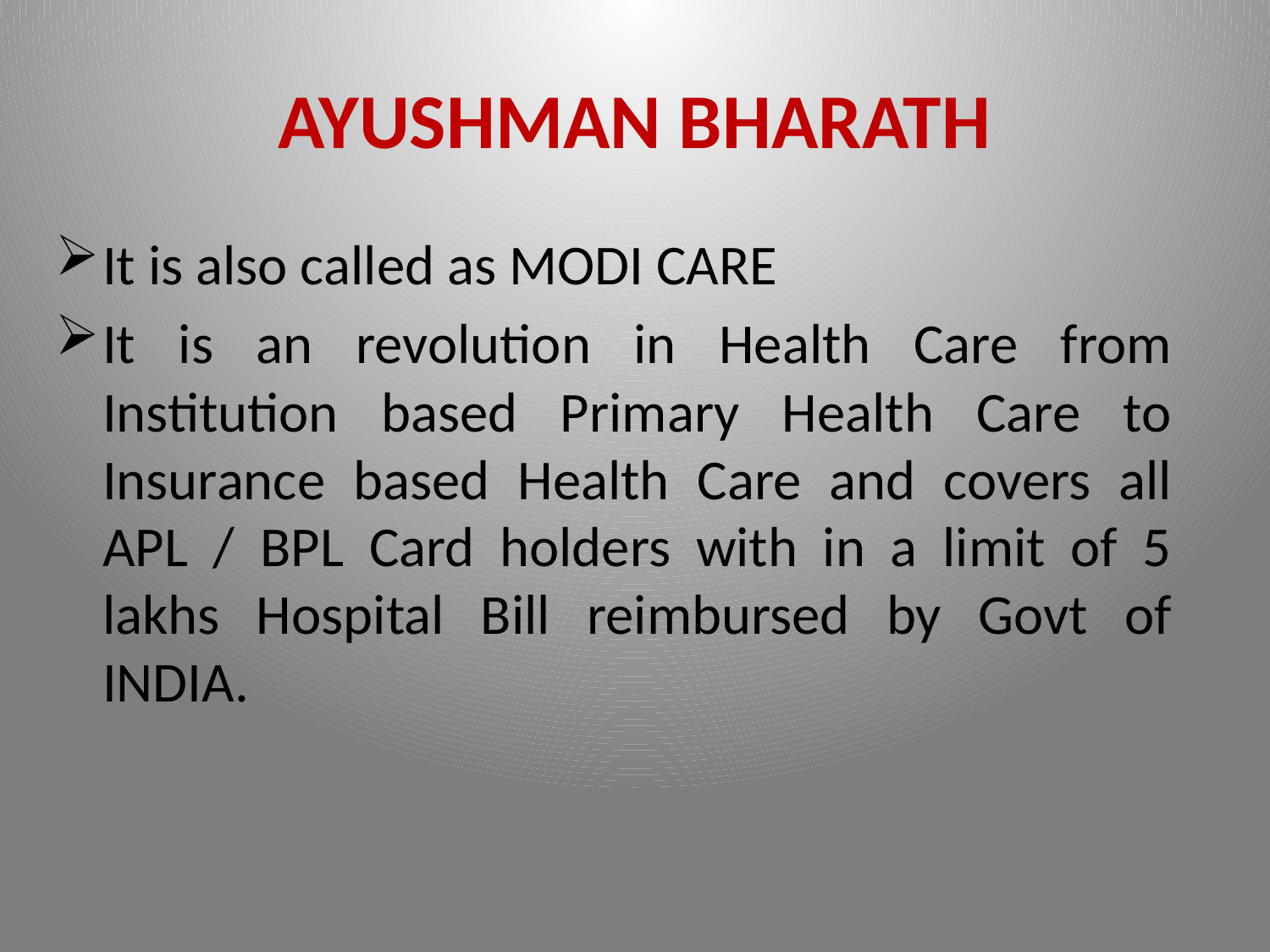

# AYUSHMAN BHARATH
It is also called as MODI CARE
It is an revolution in Health Care from Institution based Primary Health Care to Insurance based Health Care and covers all APL / BPL Card holders with in a limit of 5 lakhs Hospital Bill reimbursed by Govt of INDIA.